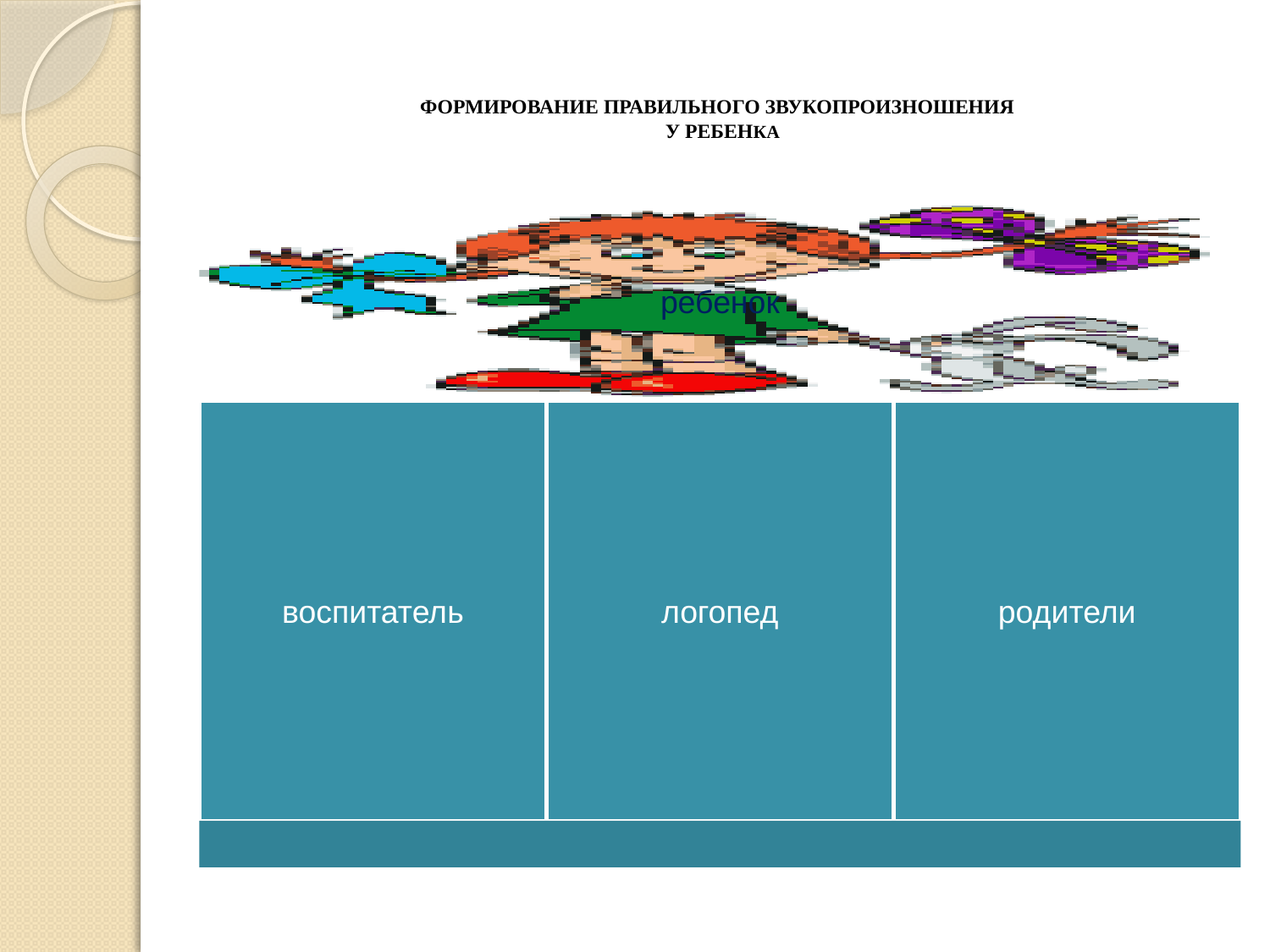

# ФОРМИРОВАНИЕ ПРАВИЛЬНОГО ЗВУКОПРОИЗНОШЕНИЯ У РЕБЕНКА
ребенок
воспитатель
логопед
родители